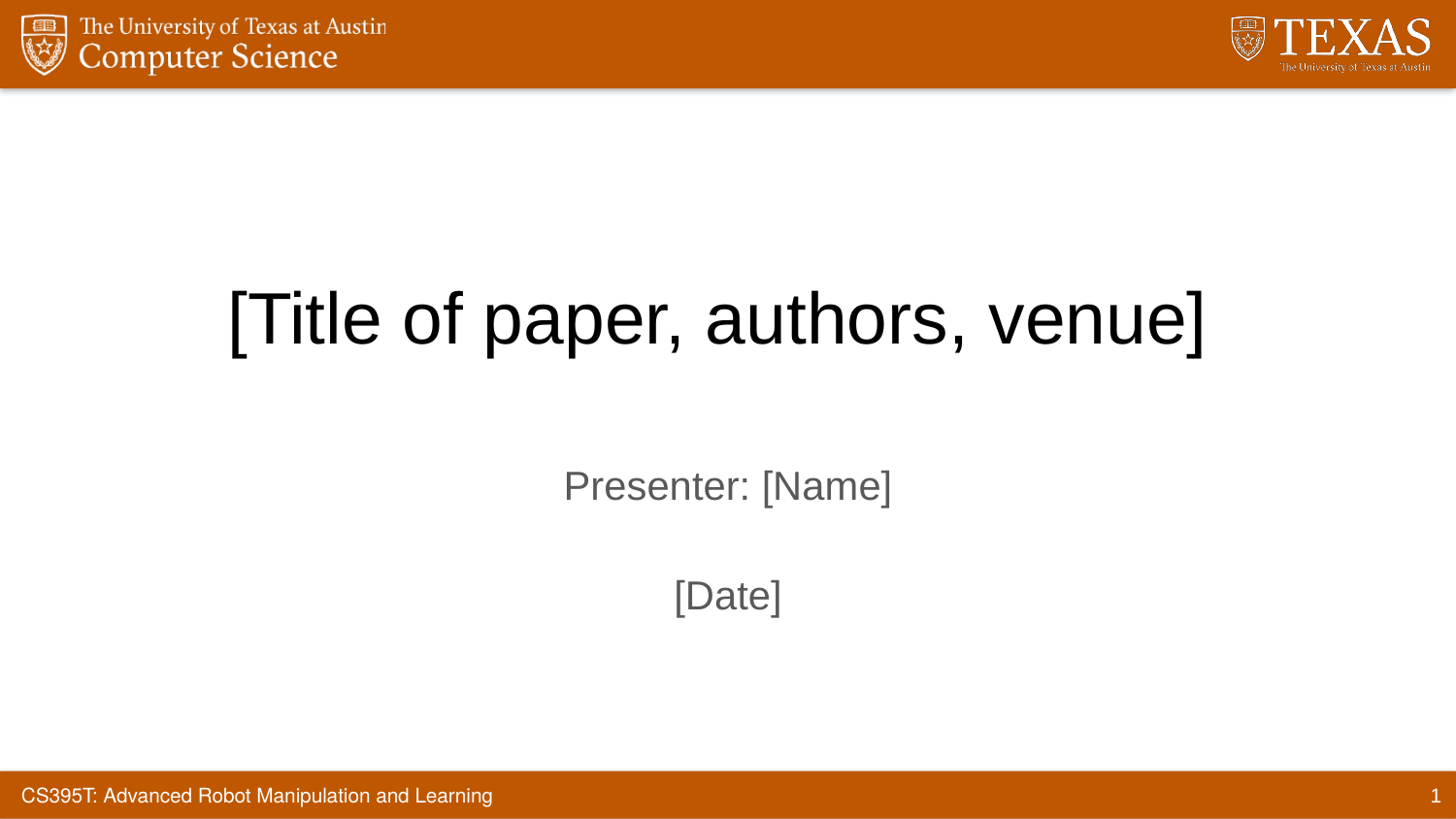

# [Title of paper, authors, venue]
Presenter: [Name]
[Date]
1